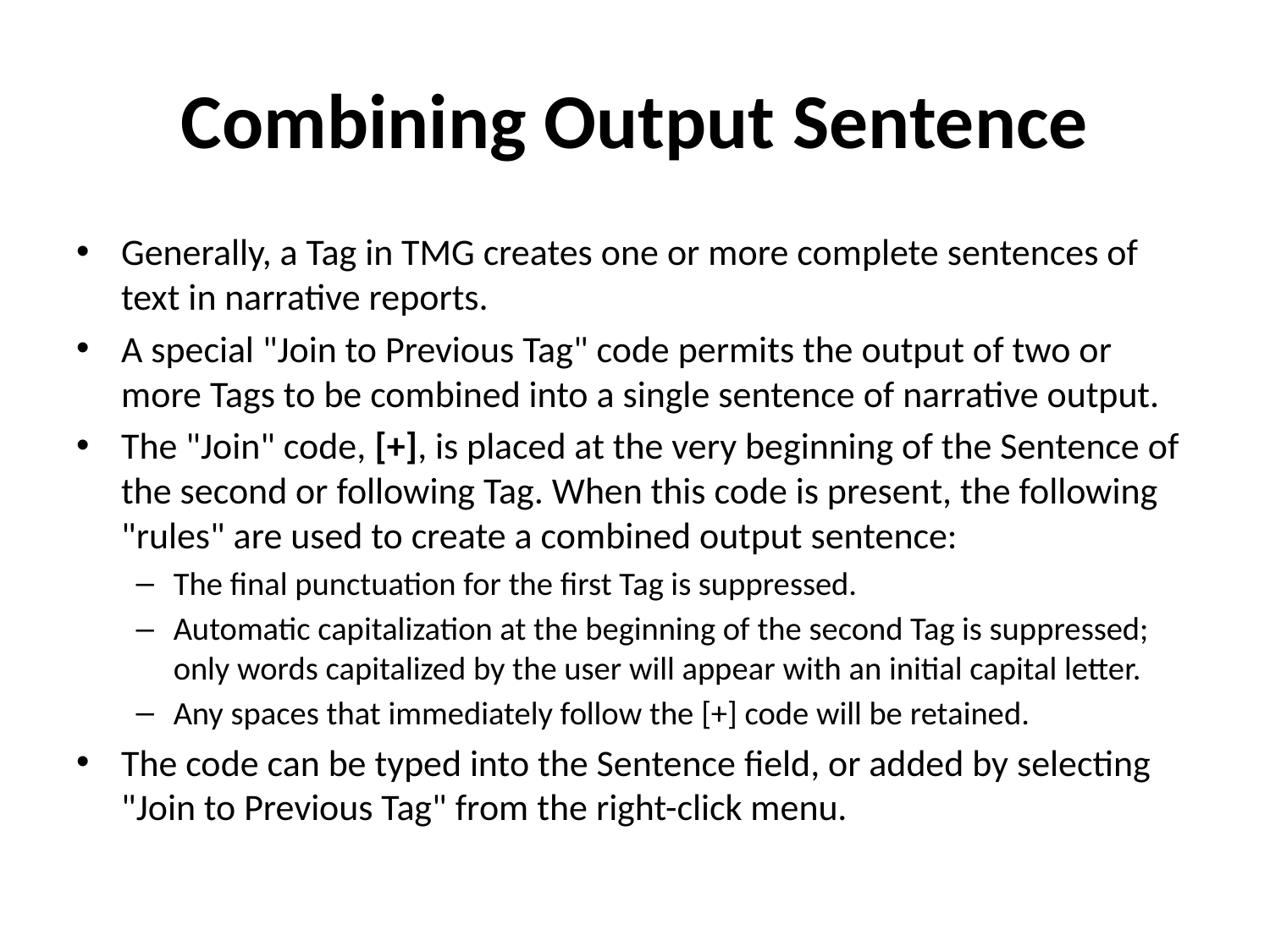

# Combining Output Sentence
Generally, a Tag in TMG creates one or more complete sentences of text in narrative reports.
A special "Join to Previous Tag" code permits the output of two or more Tags to be combined into a single sentence of narrative output.
The "Join" code, [+], is placed at the very beginning of the Sentence of the second or following Tag. When this code is present, the following "rules" are used to create a combined output sentence:
The final punctuation for the first Tag is suppressed.
Automatic capitalization at the beginning of the second Tag is suppressed; only words capitalized by the user will appear with an initial capital letter.
Any spaces that immediately follow the [+] code will be retained.
The code can be typed into the Sentence field, or added by selecting "Join to Previous Tag" from the right-click menu.